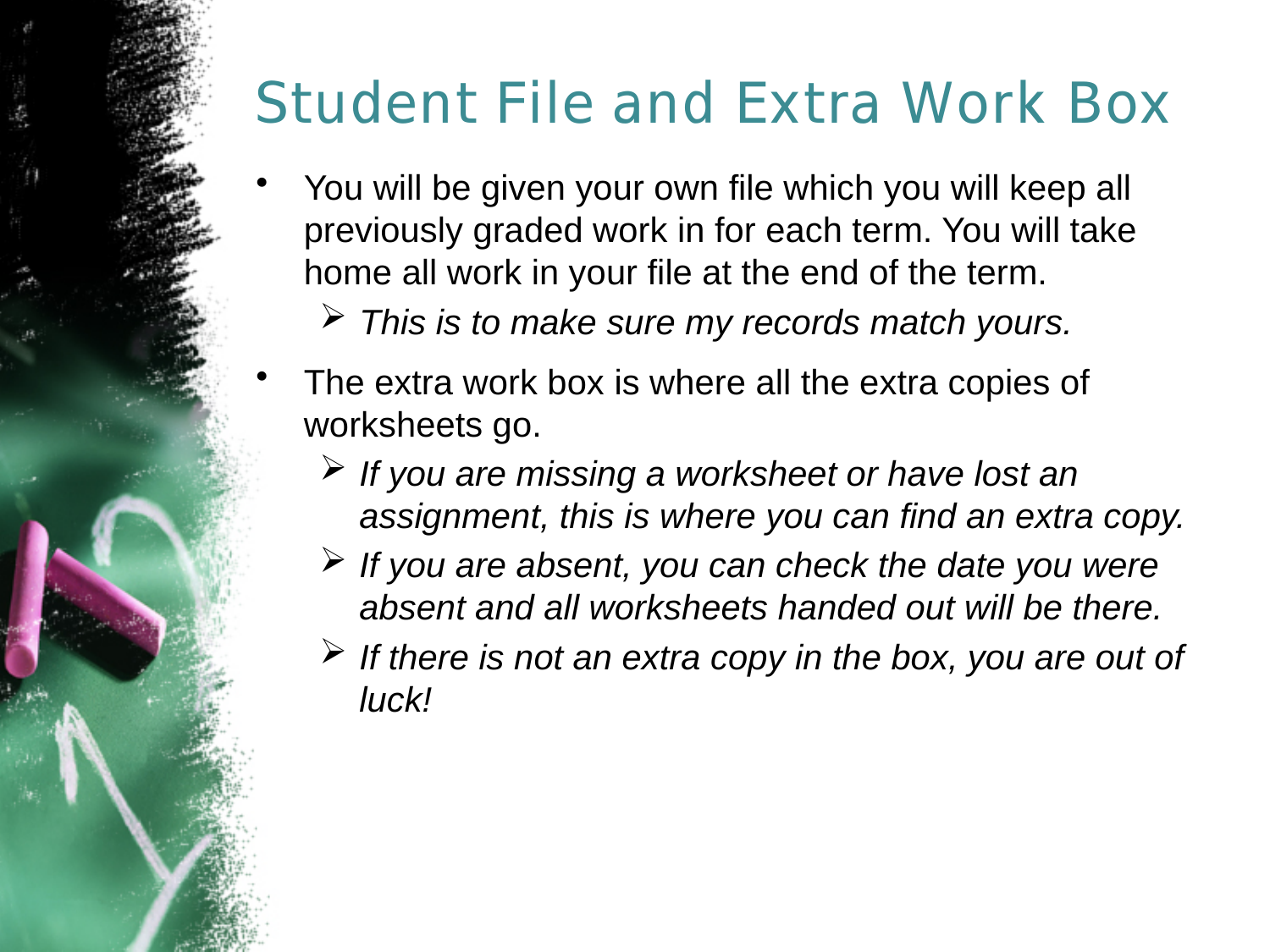

# Student File and Extra Work Box
You will be given your own file which you will keep all previously graded work in for each term. You will take home all work in your file at the end of the term.
This is to make sure my records match yours.
The extra work box is where all the extra copies of worksheets go.
If you are missing a worksheet or have lost an assignment, this is where you can find an extra copy.
If you are absent, you can check the date you were absent and all worksheets handed out will be there.
If there is not an extra copy in the box, you are out of luck!